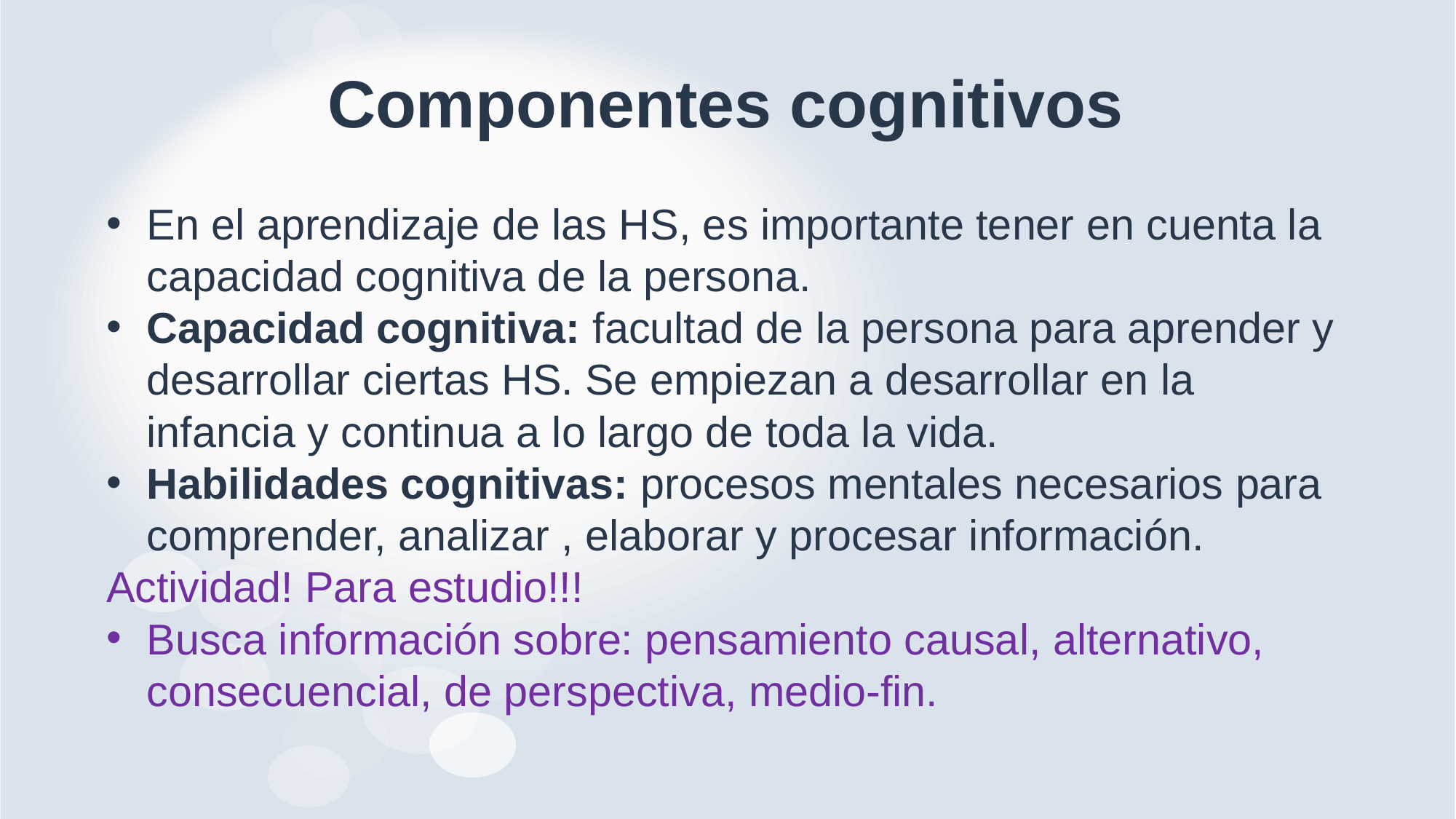

# Componentes cognitivos
En el aprendizaje de las HS, es importante tener en cuenta la capacidad cognitiva de la persona.
Capacidad cognitiva: facultad de la persona para aprender y desarrollar ciertas HS. Se empiezan a desarrollar en la infancia y continua a lo largo de toda la vida.
Habilidades cognitivas: procesos mentales necesarios para comprender, analizar , elaborar y procesar información.
Actividad! Para estudio!!!
Busca información sobre: pensamiento causal, alternativo, consecuencial, de perspectiva, medio-fin.